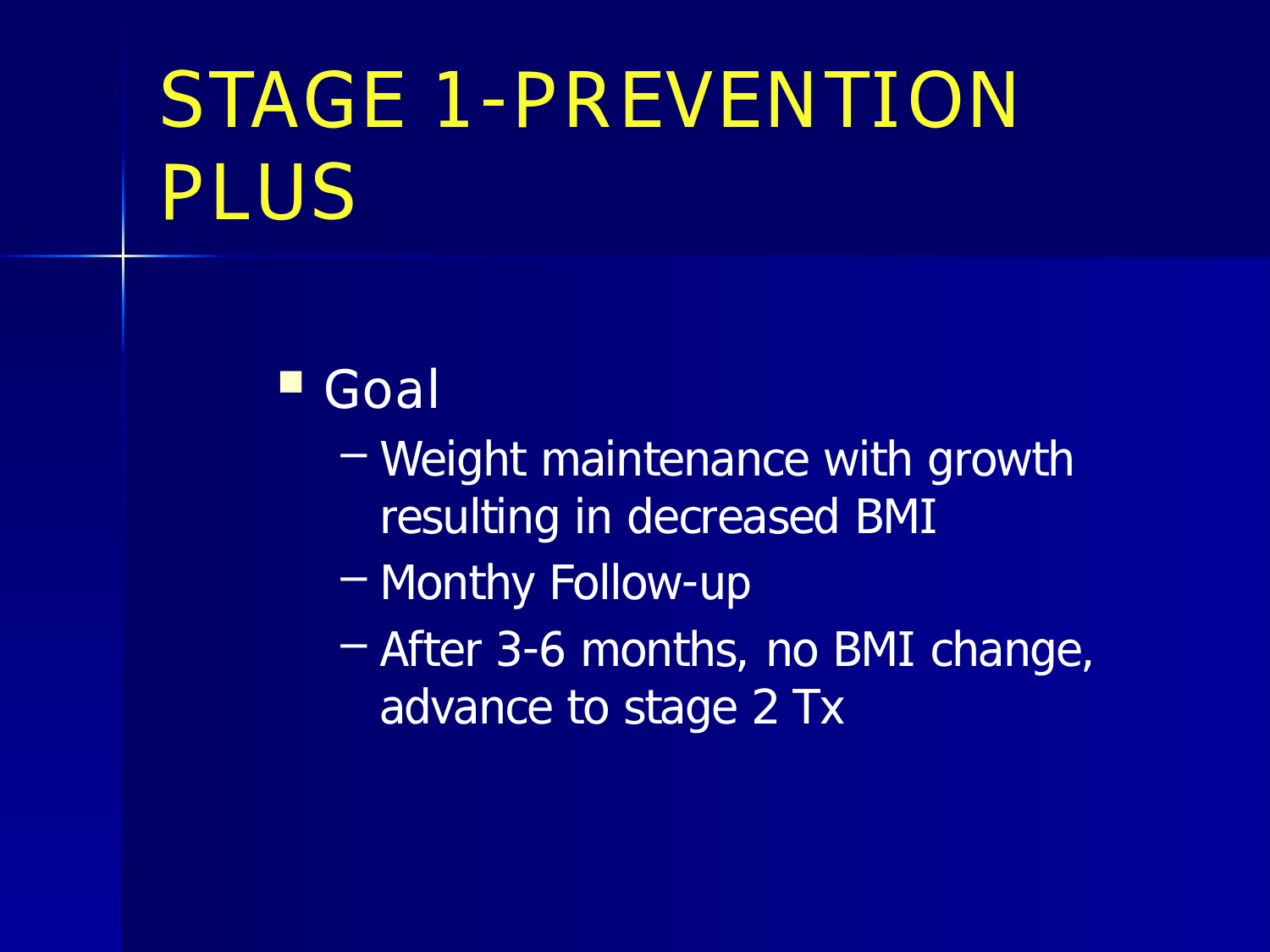

STAGE 1-PREVENTION PLUS

Goal
Weight maintenance with growth resulting in decreased BMI
Monthy Follow-up
After 3-6 months, no BMI change, advance to stage 2 Tx